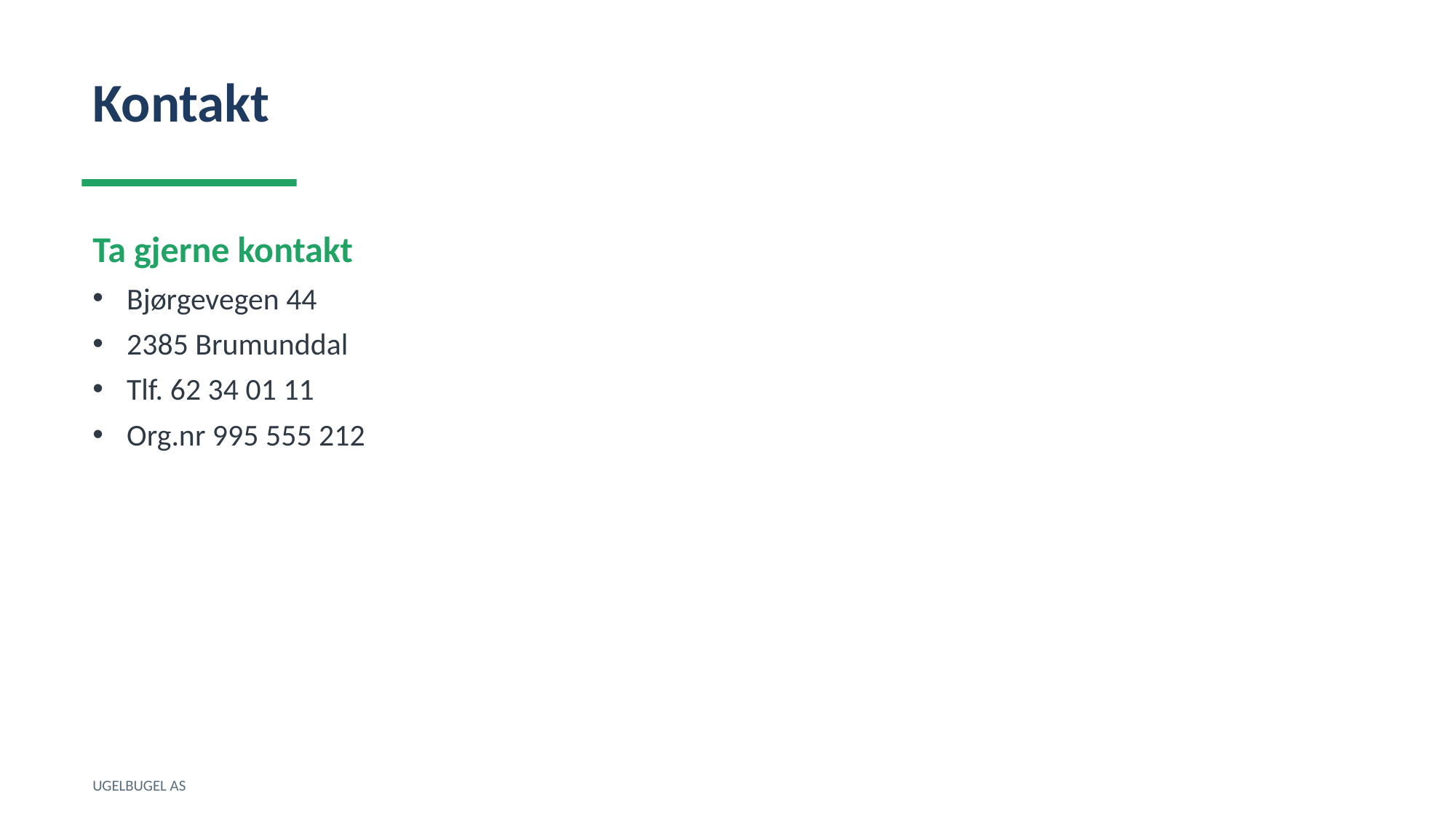

Kontakt

Ta gjerne kontakt
Bjørgevegen 44
2385 Brumunddal
Tlf. 62 34 01 11
Org.nr 995 555 212
UGELBUGEL AS